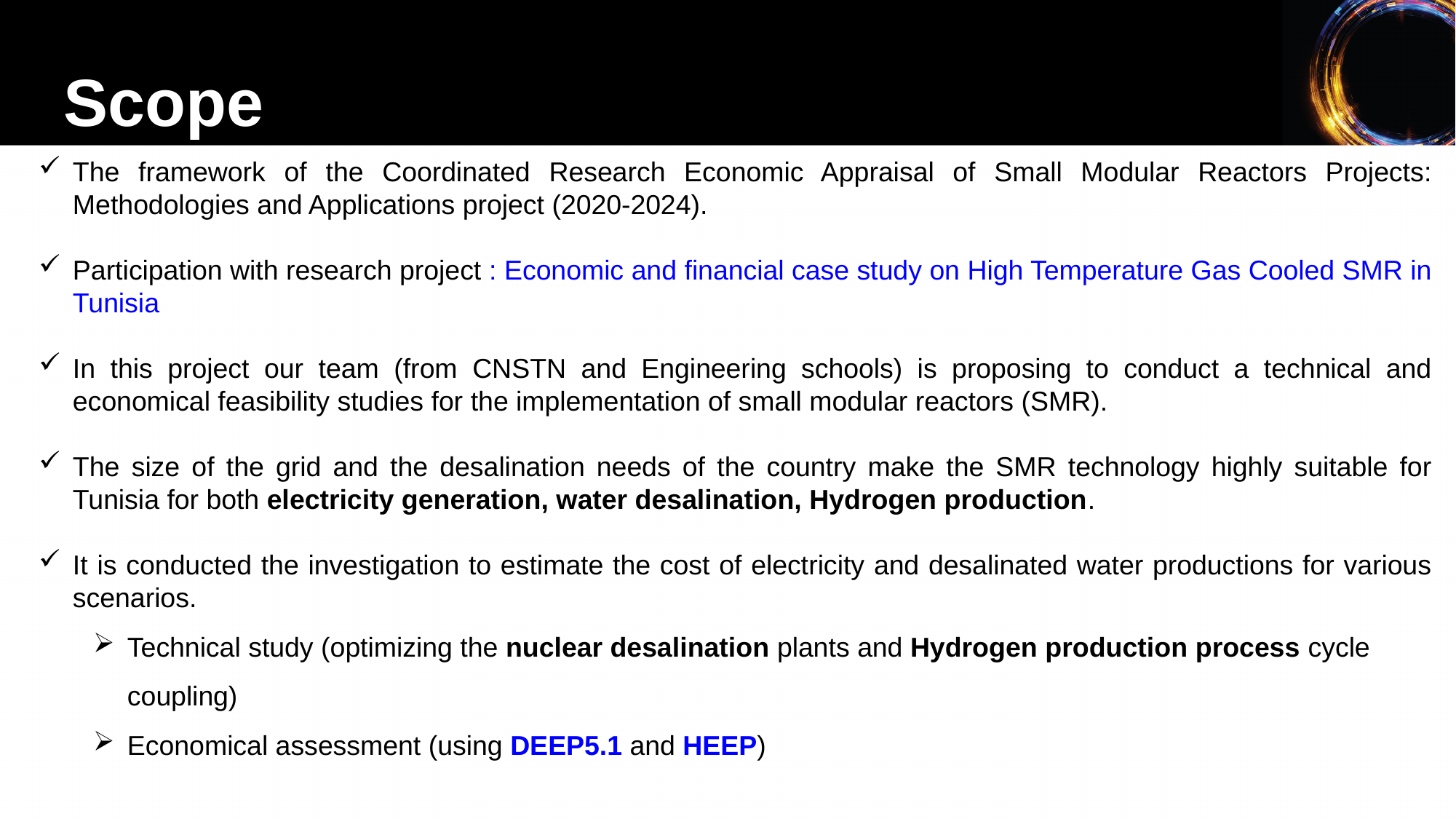

Scope
The framework of the Coordinated Research Economic Appraisal of Small Modular Reactors Projects: Methodologies and Applications project (2020-2024).

Participation with research project : Economic and financial case study on High Temperature Gas Cooled SMR in Tunisia

In this project our team (from CNSTN and Engineering schools) is proposing to conduct a technical and economical feasibility studies for the implementation of small modular reactors (SMR).

The size of the grid and the desalination needs of the country make the SMR technology highly suitable for Tunisia for both electricity generation, water desalination, Hydrogen production.

It is conducted the investigation to estimate the cost of electricity and desalinated water productions for various scenarios.
Technical study (optimizing the nuclear desalination plants and Hydrogen production process cycle coupling)
Economical assessment (using DEEP5.1 and HEEP)